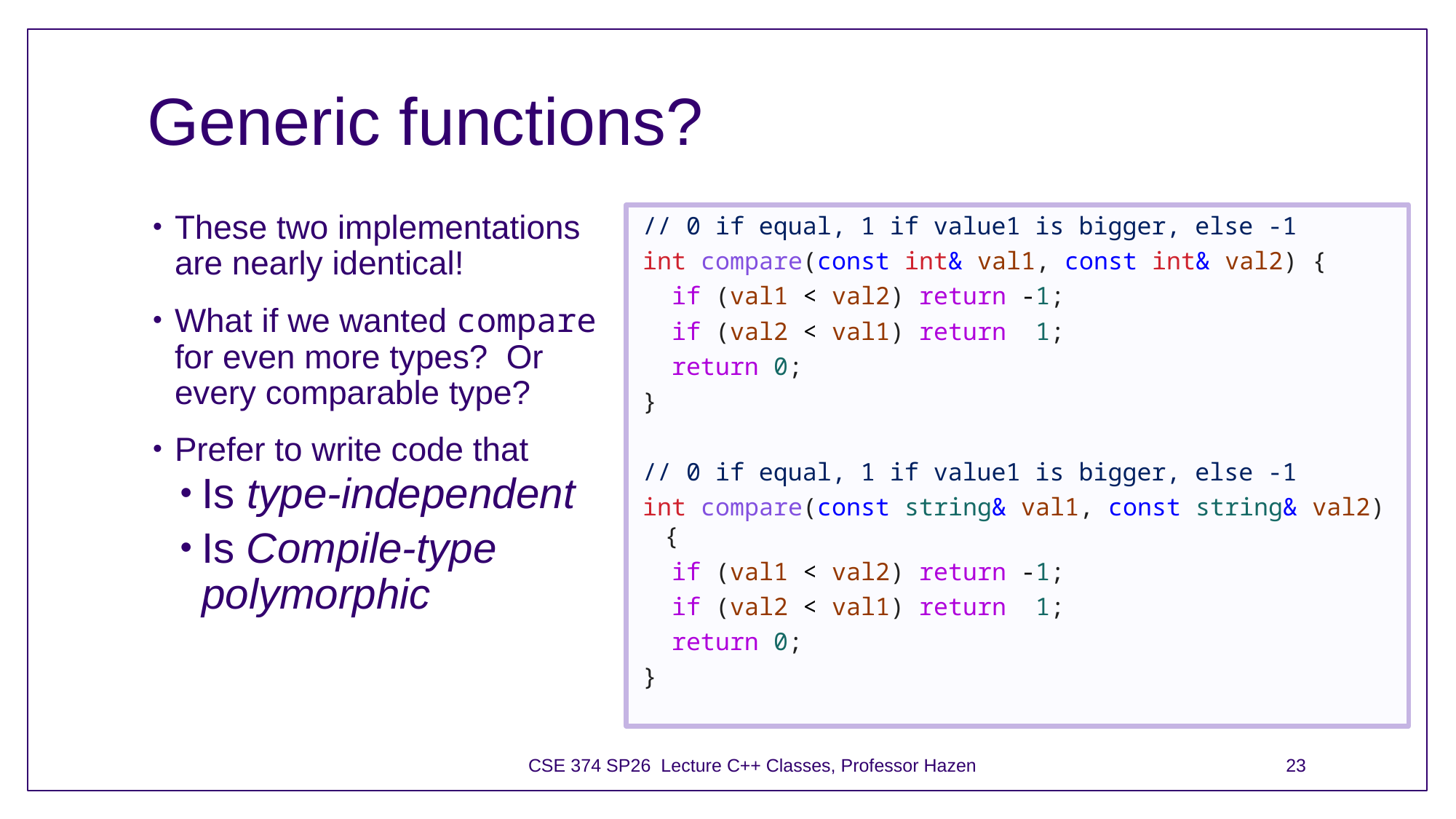

# Generic functions?
These two implementations are nearly identical!
What if we wanted compare for even more types?  Or every comparable type?
Prefer to write code that
Is type-independent
Is Compile-type polymorphic
// 0 if equal, 1 if value1 is bigger, else -1
int compare(const int& val1, const int& val2) {
  if (val1 < val2) return -1;
  if (val2 < val1) return  1;
  return 0;
}

// 0 if equal, 1 if value1 is bigger, else -1
int compare(const string& val1, const string& val2) {
  if (val1 < val2) return -1;
  if (val2 < val1) return  1;
  return 0;
}
CSE 374 SP26  Lecture C++ Classes, Professor Hazen
23